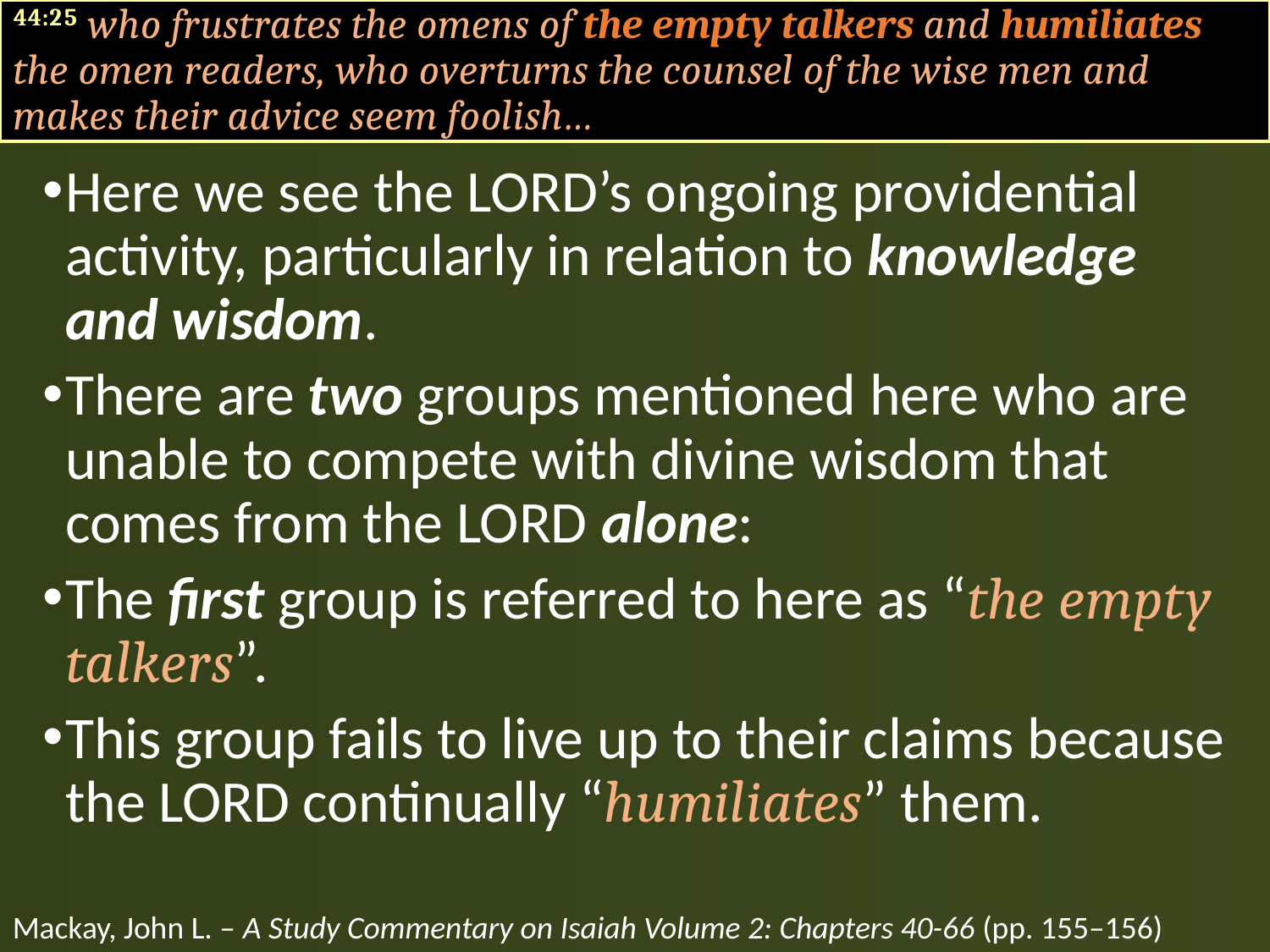

44:25 who frustrates the omens of the empty talkers and humiliates the omen readers, who overturns the counsel of the wise men and makes their advice seem foolish…
Here we see the LORD’s ongoing providential activity, particularly in relation to knowledge and wisdom.
There are two groups mentioned here who are unable to compete with divine wisdom that comes from the LORD alone:
The first group is referred to here as “the empty talkers”.
This group fails to live up to their claims because the LORD continually “humiliates” them.
Mackay, John L. – A Study Commentary on Isaiah Volume 2: Chapters 40-66 (pp. 155–156)